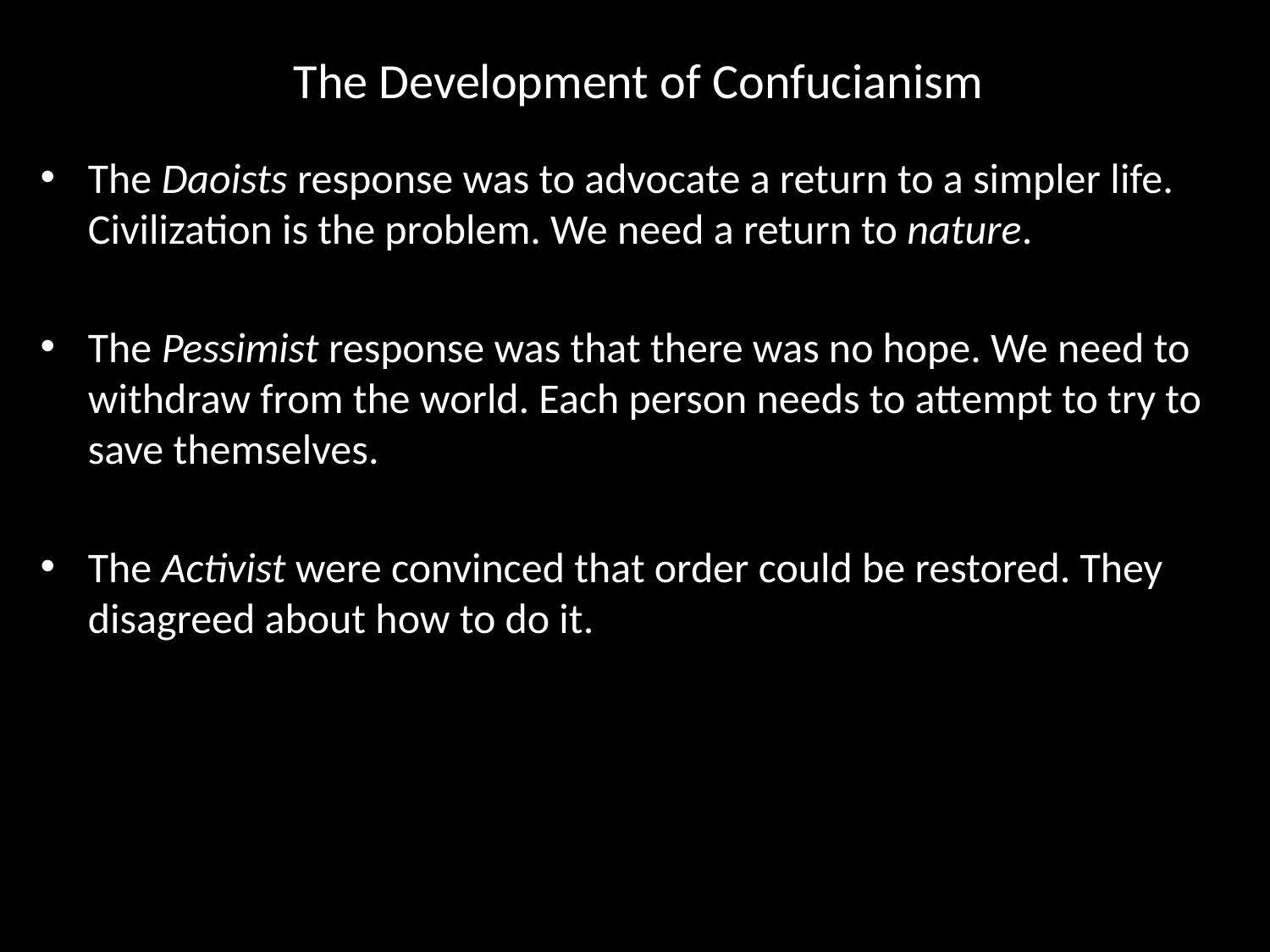

# The Development of Confucianism
The Daoists response was to advocate a return to a simpler life. Civilization is the problem. We need a return to nature.

The Pessimist response was that there was no hope. We need to withdraw from the world. Each person needs to attempt to try to save themselves.

The Activist were convinced that order could be restored. They disagreed about how to do it.